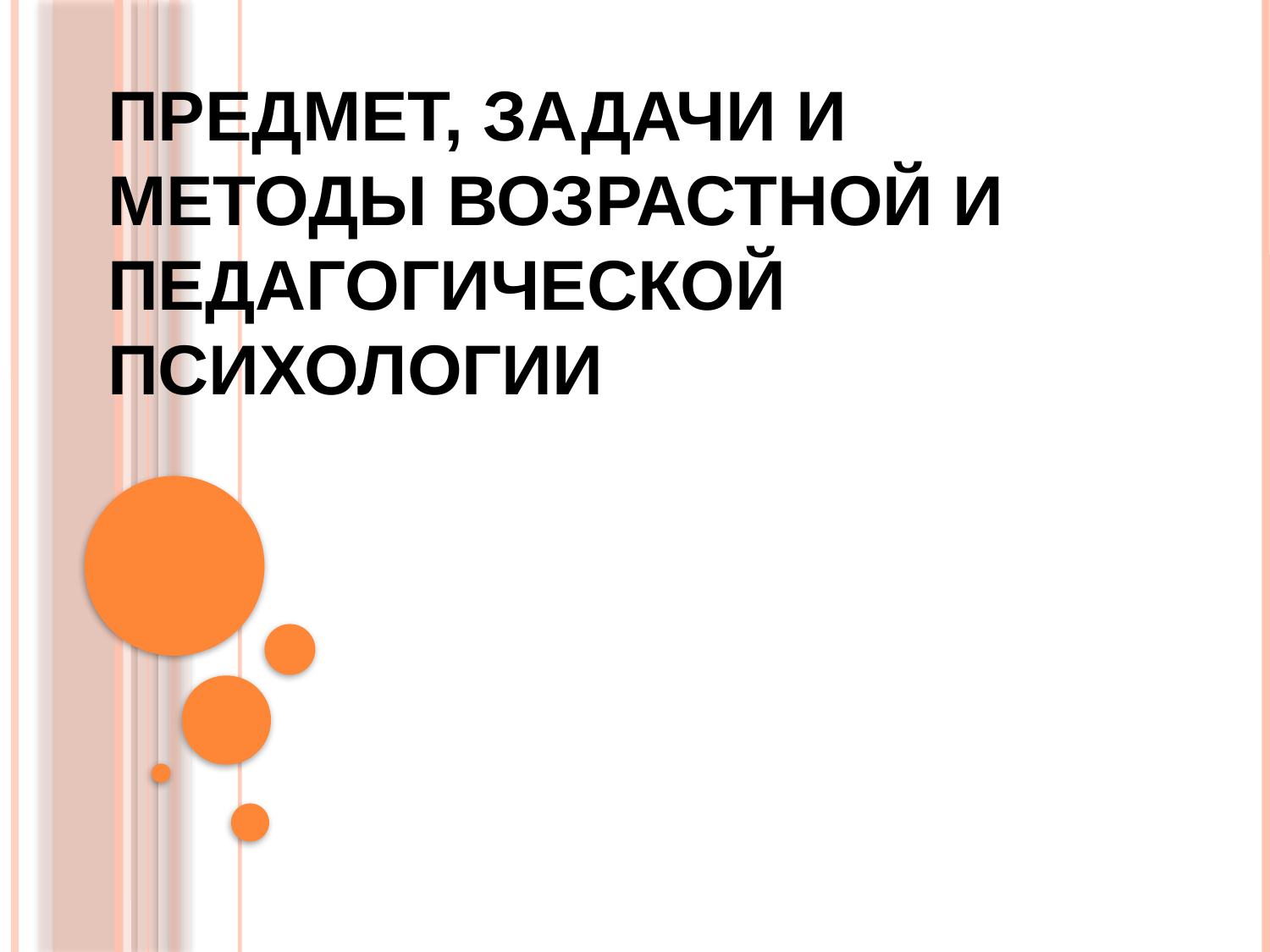

# Предмет, задачи и методы возрастной и педагогической психологии